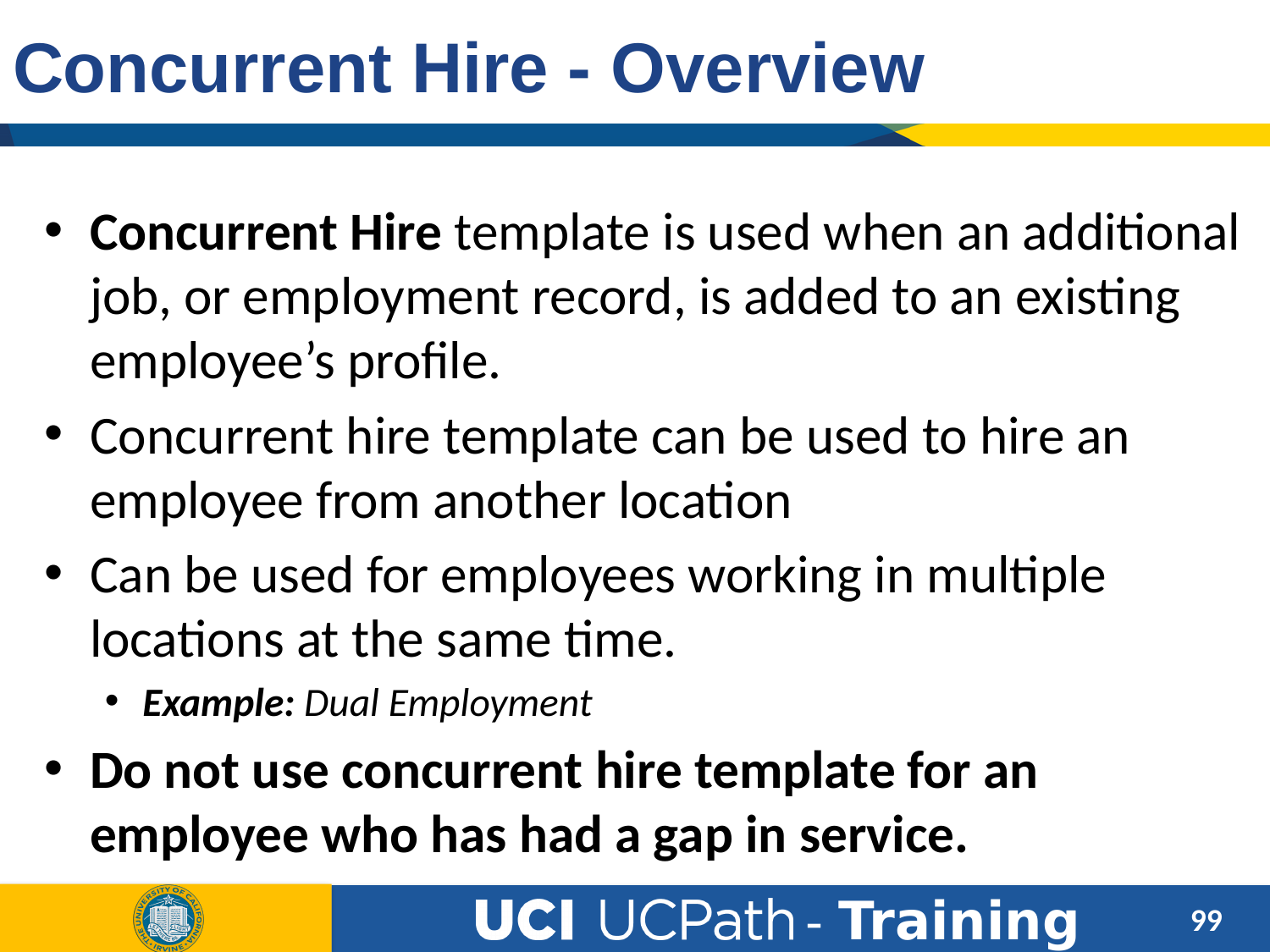

# Concurrent Hire - Overview
Concurrent Hire template is used when an additional job, or employment record, is added to an existing employee’s profile.
Concurrent hire template can be used to hire an employee from another location
Can be used for employees working in multiple locations at the same time.
Example: Dual Employment
Do not use concurrent hire template for an employee who has had a gap in service.